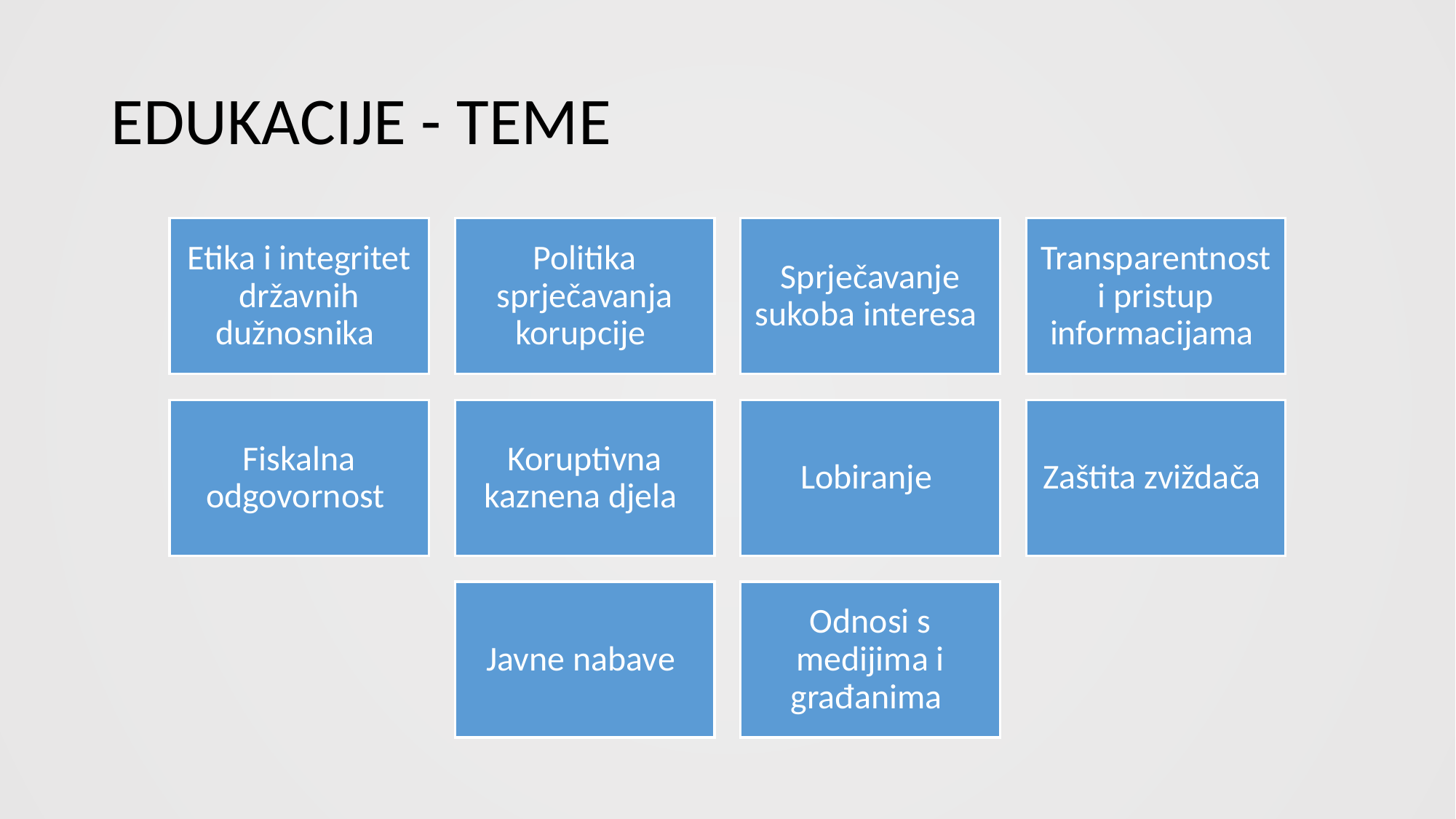

# EDUKACIJE - TEME
Etika i integritet državnih dužnosnika
Politika sprječavanja korupcije
Sprječavanje sukoba interesa
Transparentnost i pristup informacijama
Fiskalna odgovornost
Koruptivna kaznena djela
Lobiranje
Zaštita zviždača
Javne nabave
Odnosi s medijima i građanima